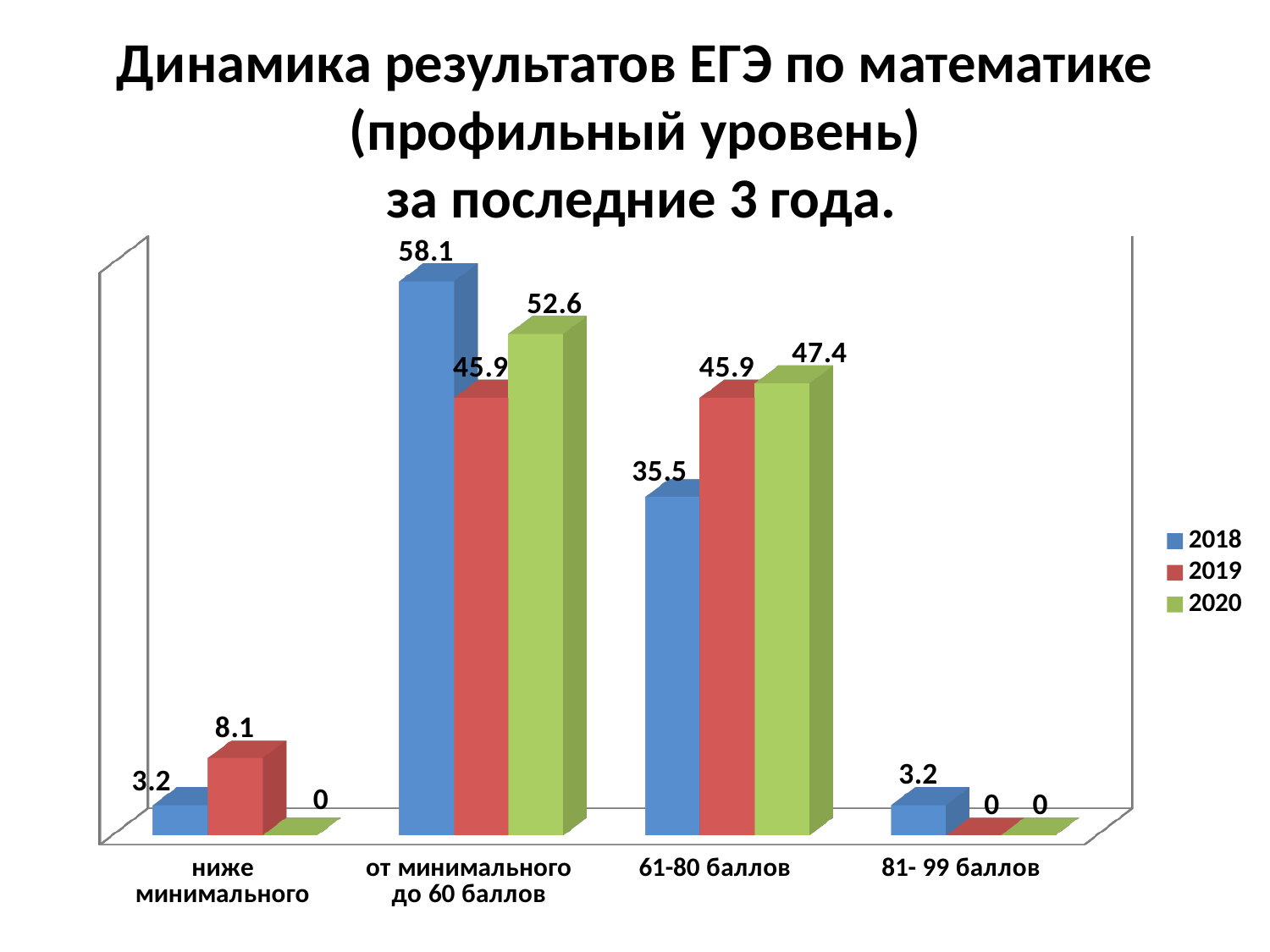

# Динамика результатов ЕГЭ по математике (профильный уровень)  за последние 3 года.

[unsupported chart]